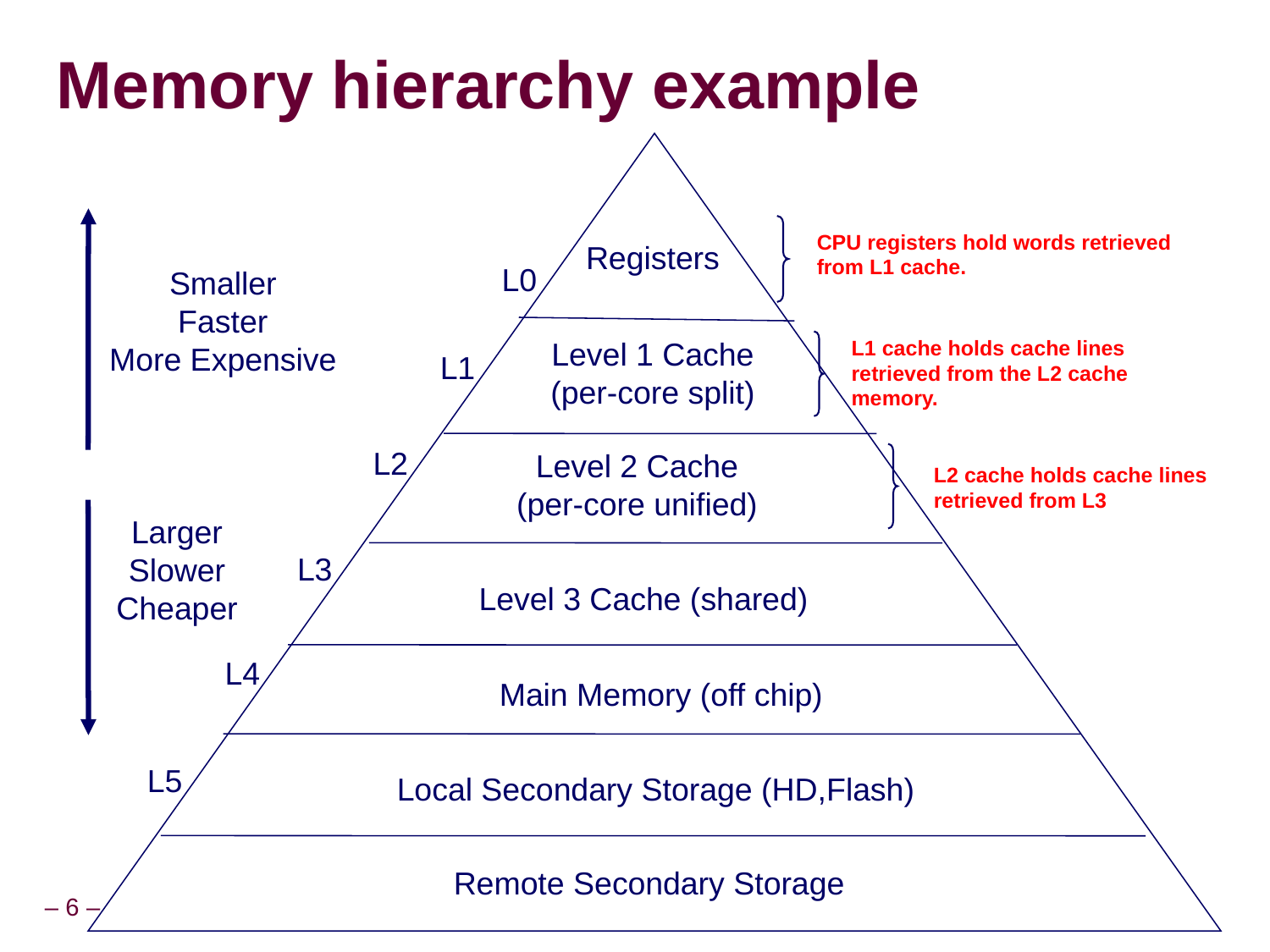

# Memory hierarchy example

CPU registers hold words retrieved from L1 cache.
Registers
L0
Smaller
Faster
More Expensive

Level 1 Cache
(per-core split)
L1 cache holds cache lines retrieved from the L2 cache memory.

L1

L2
Level 2 Cache
(per-core unified)‏

L2 cache holds cache lines retrieved from L3

Larger
Slower
Cheaper
L3

Level 3 Cache (shared)

L4
Main Memory (off chip)

L5
Local Secondary Storage (HD,Flash)

Remote Secondary Storage